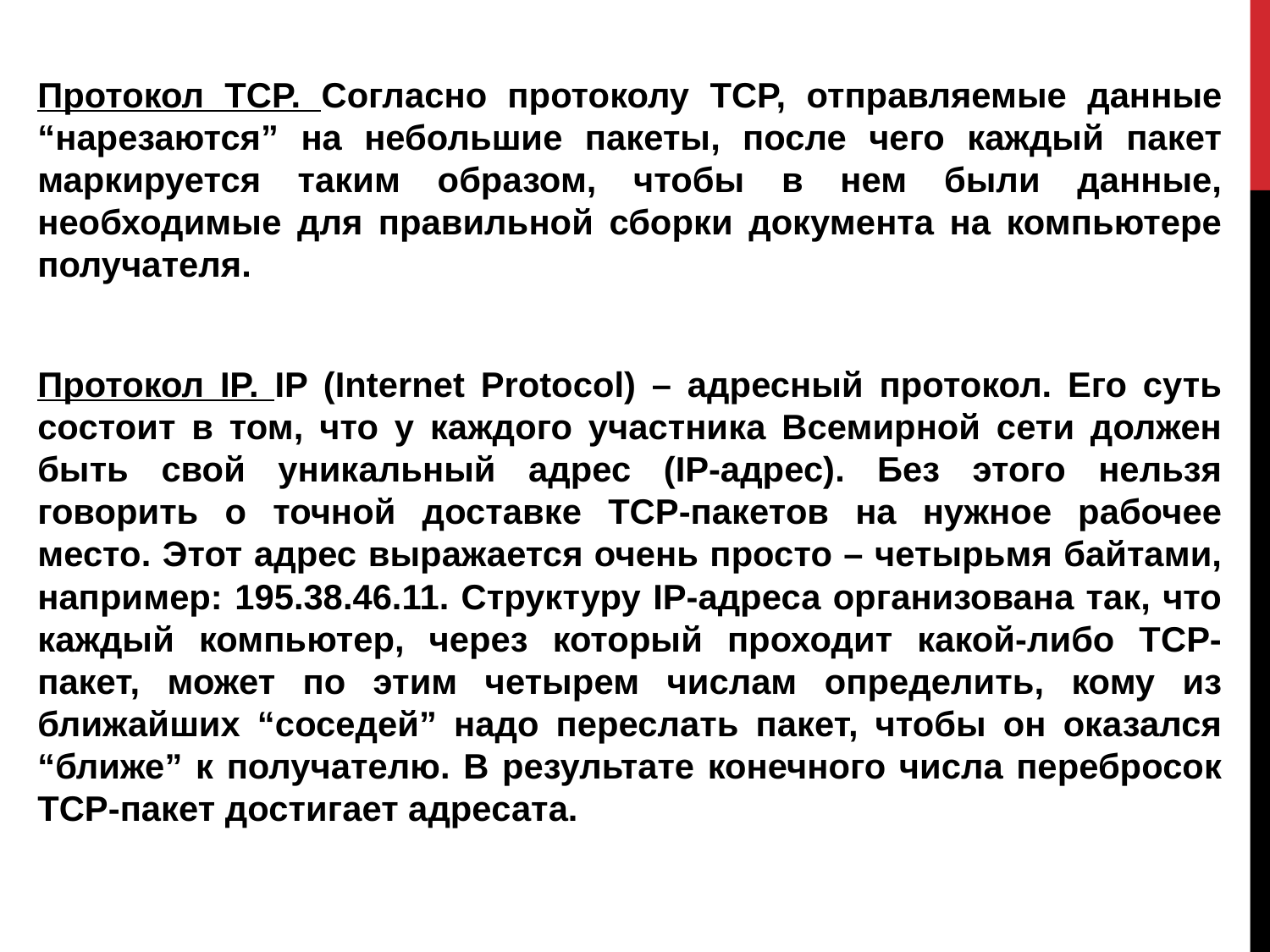

Протокол TCP. Согласно протоколу TCP, отправляемые данные “нарезаются” на небольшие пакеты, после чего каждый пакет маркируется таким образом, чтобы в нем были данные, необходимые для правильной сборки документа на компьютере получателя.

Протокол IP. IP (Internet Protocol) – адресный протокол. Его суть состоит в том, что у каждого участника Всемирной сети должен быть свой уникальный адрес (IP-адрес). Без этого нельзя говорить о точной доставке ТСР-пакетов на нужное рабочее место. Этот адрес выражается очень просто – четырьмя байтами, например: 195.38.46.11. Структуру IP-адреса организована так, что каждый компьютер, через который проходит какой-либо ТСР-пакет, может по этим четырем числам определить, кому из ближайших “соседей” надо переслать пакет, чтобы он оказался “ближе” к получателю. В результате конечного числа перебросок ТСР-пакет достигает адресата.